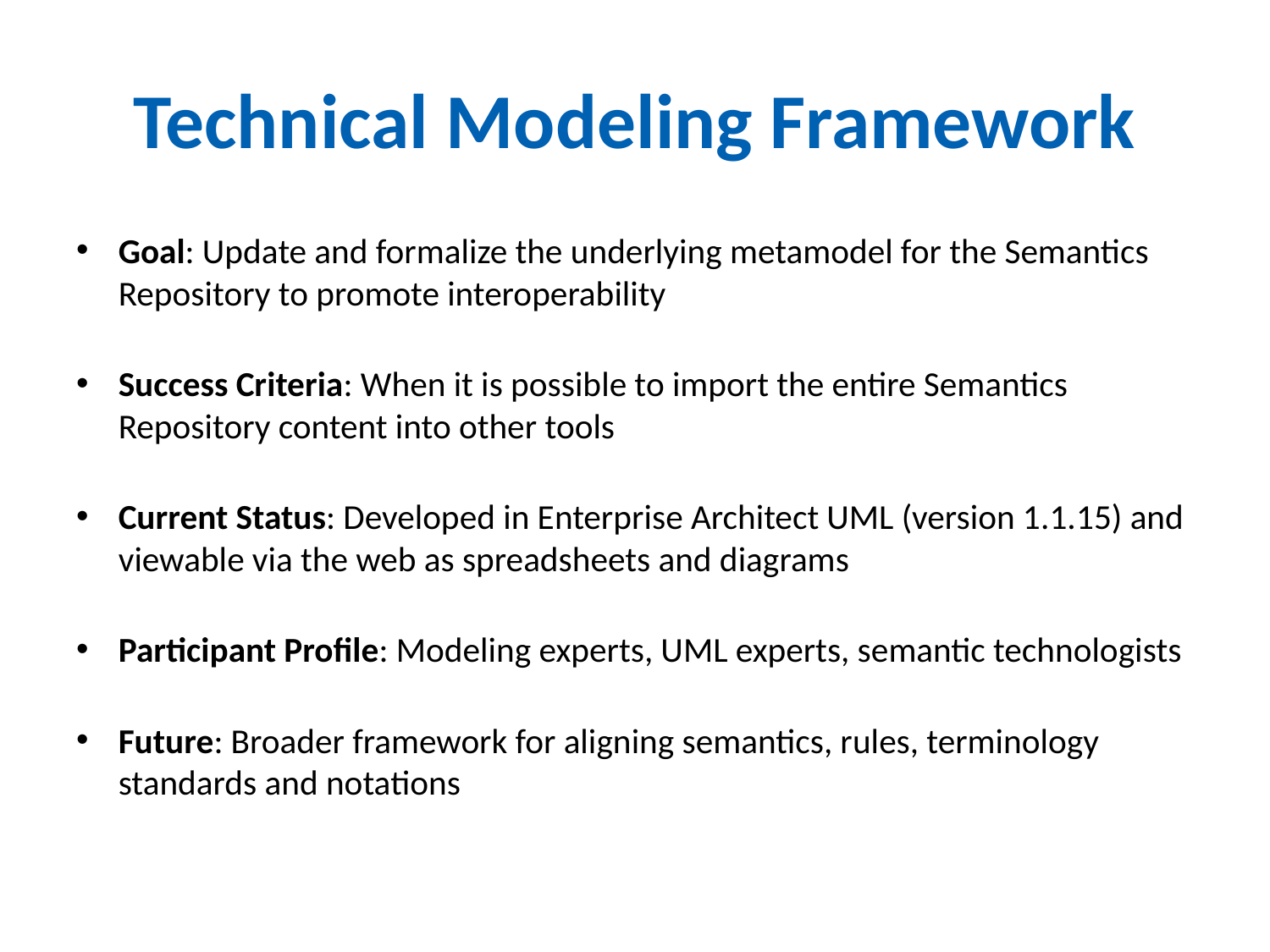

# Technical Modeling Framework
Goal: Update and formalize the underlying metamodel for the Semantics Repository to promote interoperability
Success Criteria: When it is possible to import the entire Semantics Repository content into other tools
Current Status: Developed in Enterprise Architect UML (version 1.1.15) and viewable via the web as spreadsheets and diagrams
Participant Profile: Modeling experts, UML experts, semantic technologists
Future: Broader framework for aligning semantics, rules, terminology standards and notations